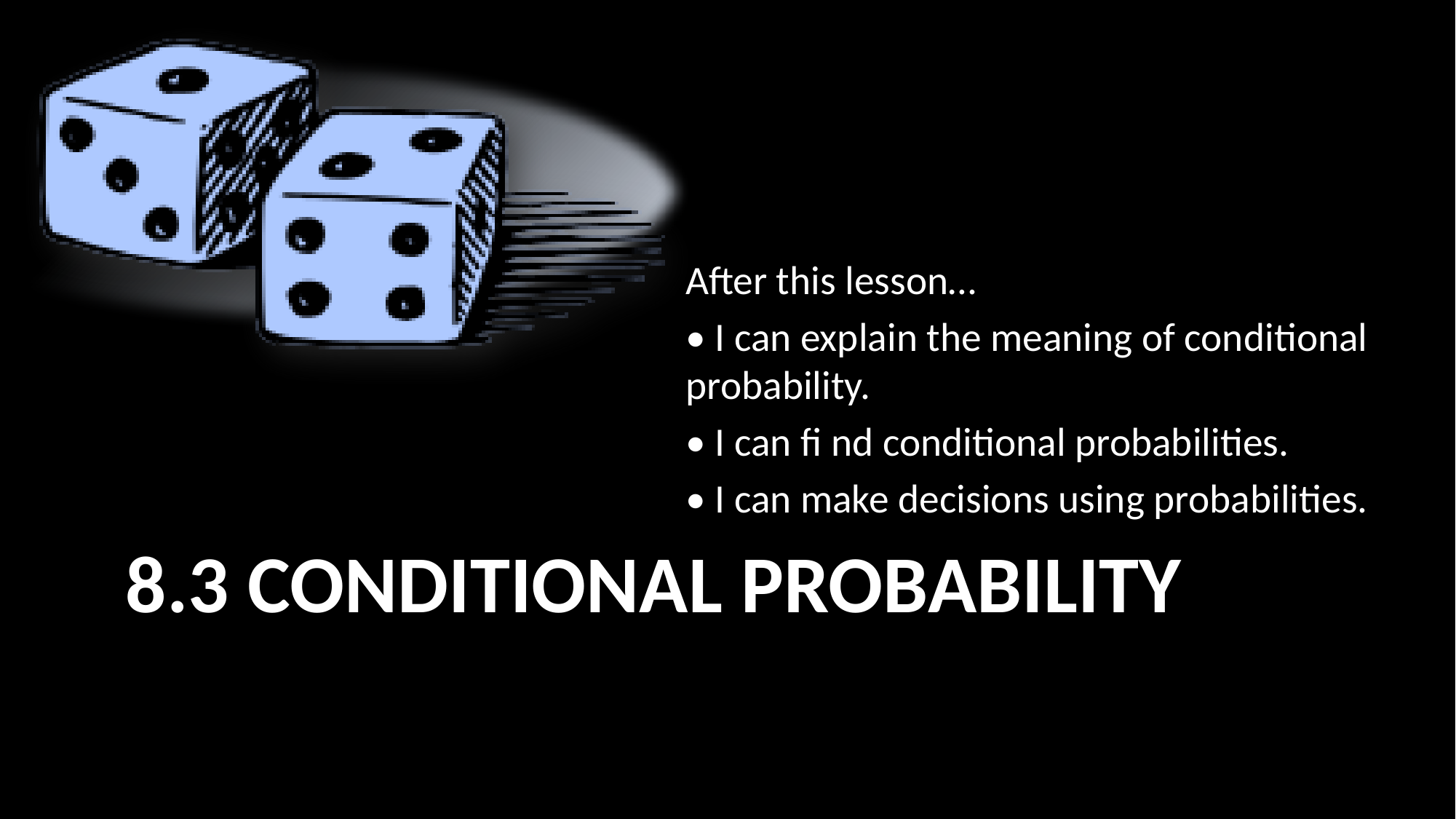

After this lesson…
• I can explain the meaning of conditional probability.
• I can fi nd conditional probabilities.
• I can make decisions using probabilities.
# 8.3 Conditional Probability